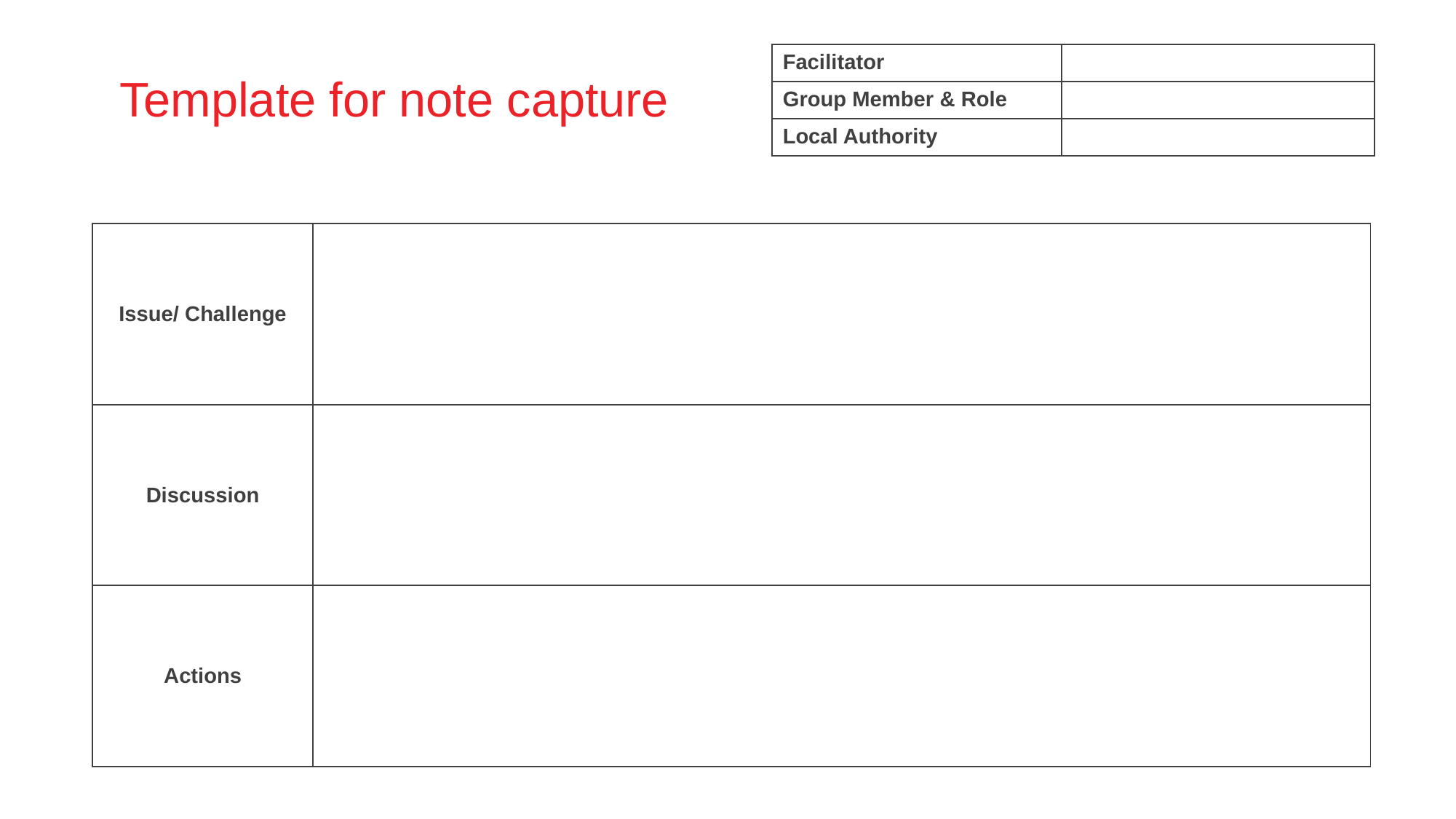

| Facilitator |  |
| --- | --- |
| Group Member & Role |  |
| Local Authority |  |
Template for note capture
| Issue/ Challenge |  |
| --- | --- |
| Discussion |  |
| Actions |  |